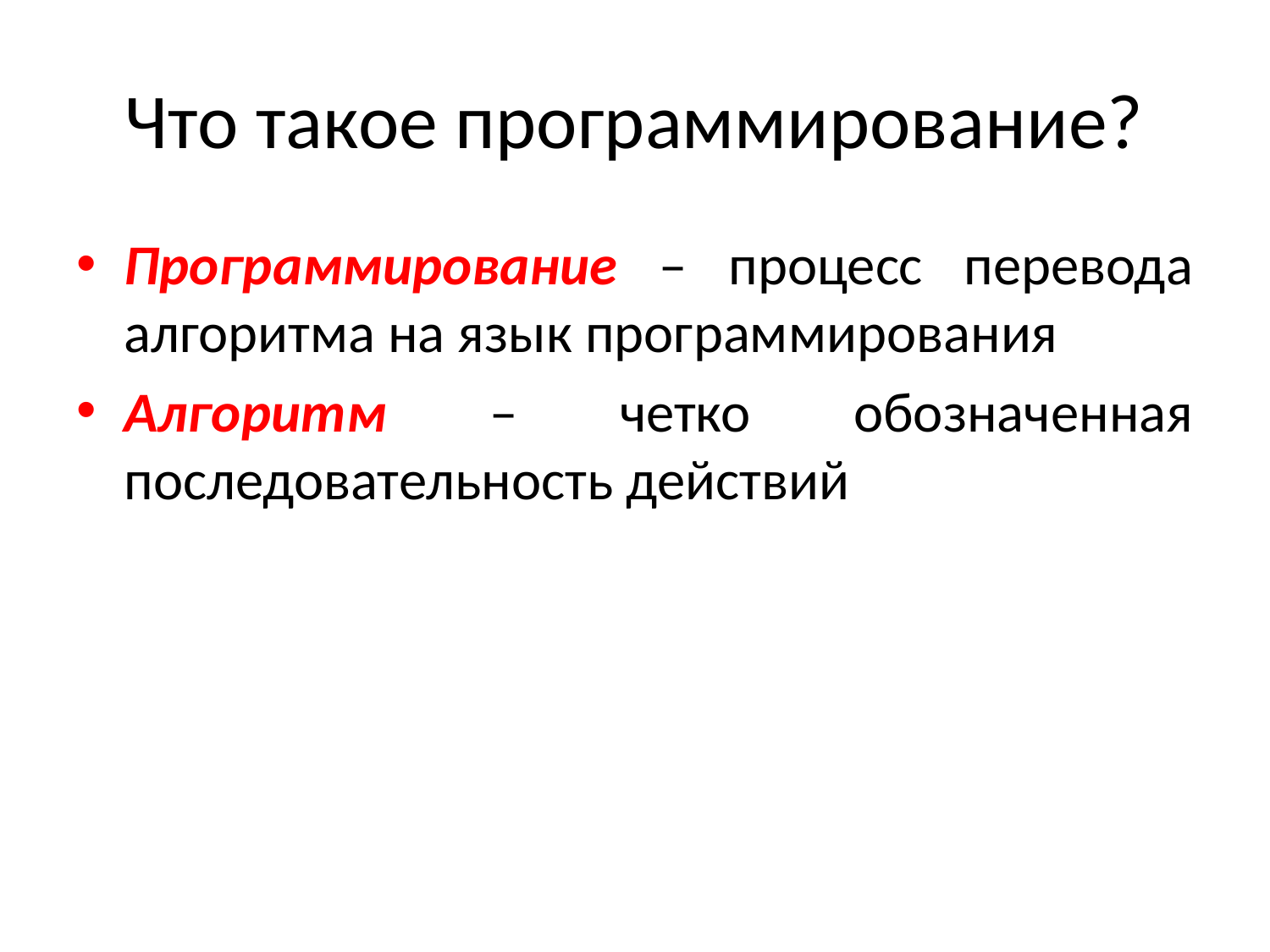

# Что такое программирование?
Программирование – процесс перевода алгоритма на язык программирования
Алгоритм – четко обозначенная последовательность действий